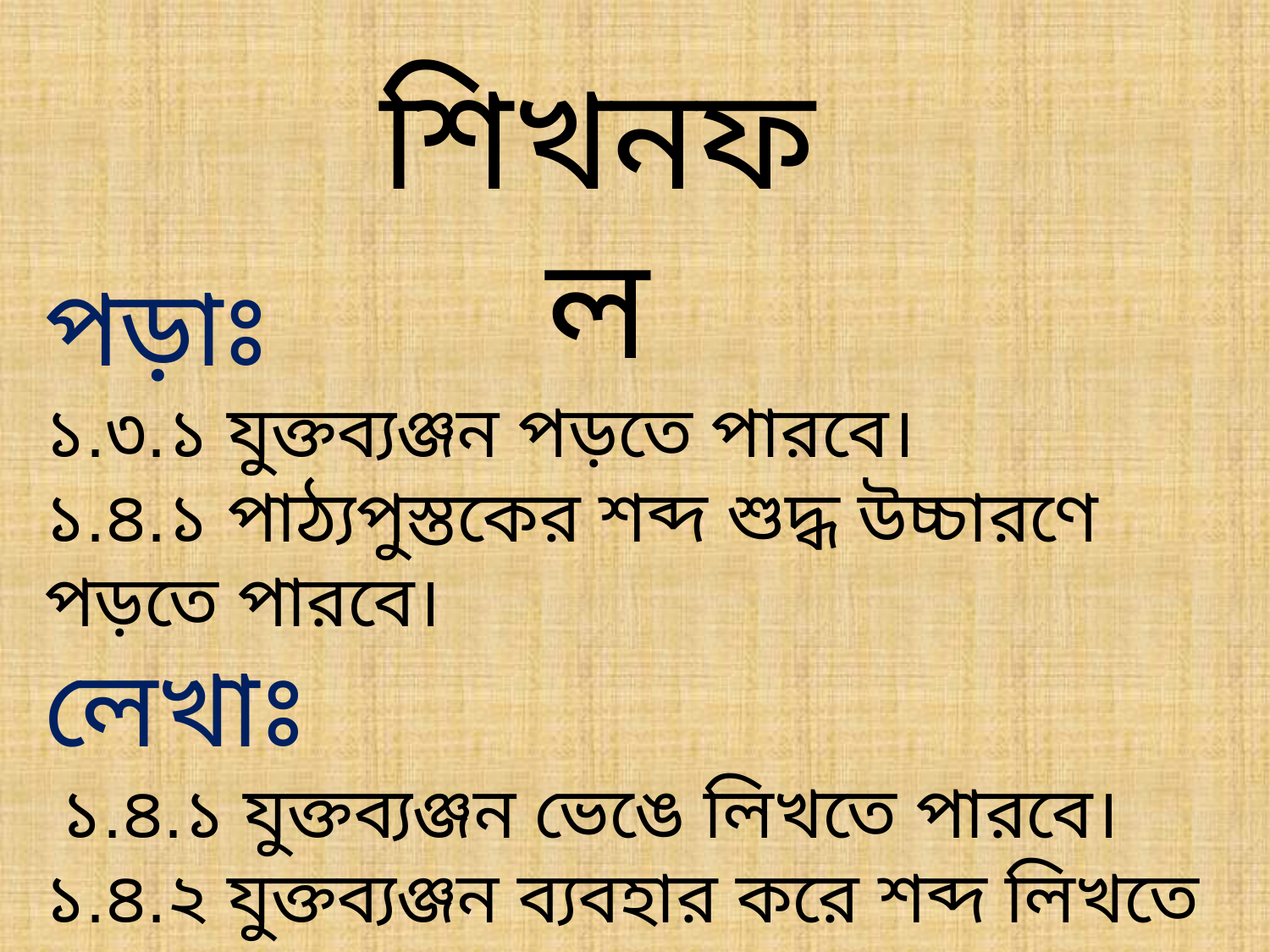

শিখনফল
পড়াঃ
১.৩.১ যুক্তব্যঞ্জন পড়তে পারবে।
১.৪.১ পাঠ্যপুস্তকের শব্দ শুদ্ধ উচ্চারণে পড়তে পারবে।
লেখাঃ
 ১.৪.১ যুক্তব্যঞ্জন ভেঙে লিখতে পারবে।
১.৪.২ যুক্তব্যঞ্জন ব্যবহার করে শব্দ লিখতে পারবে।